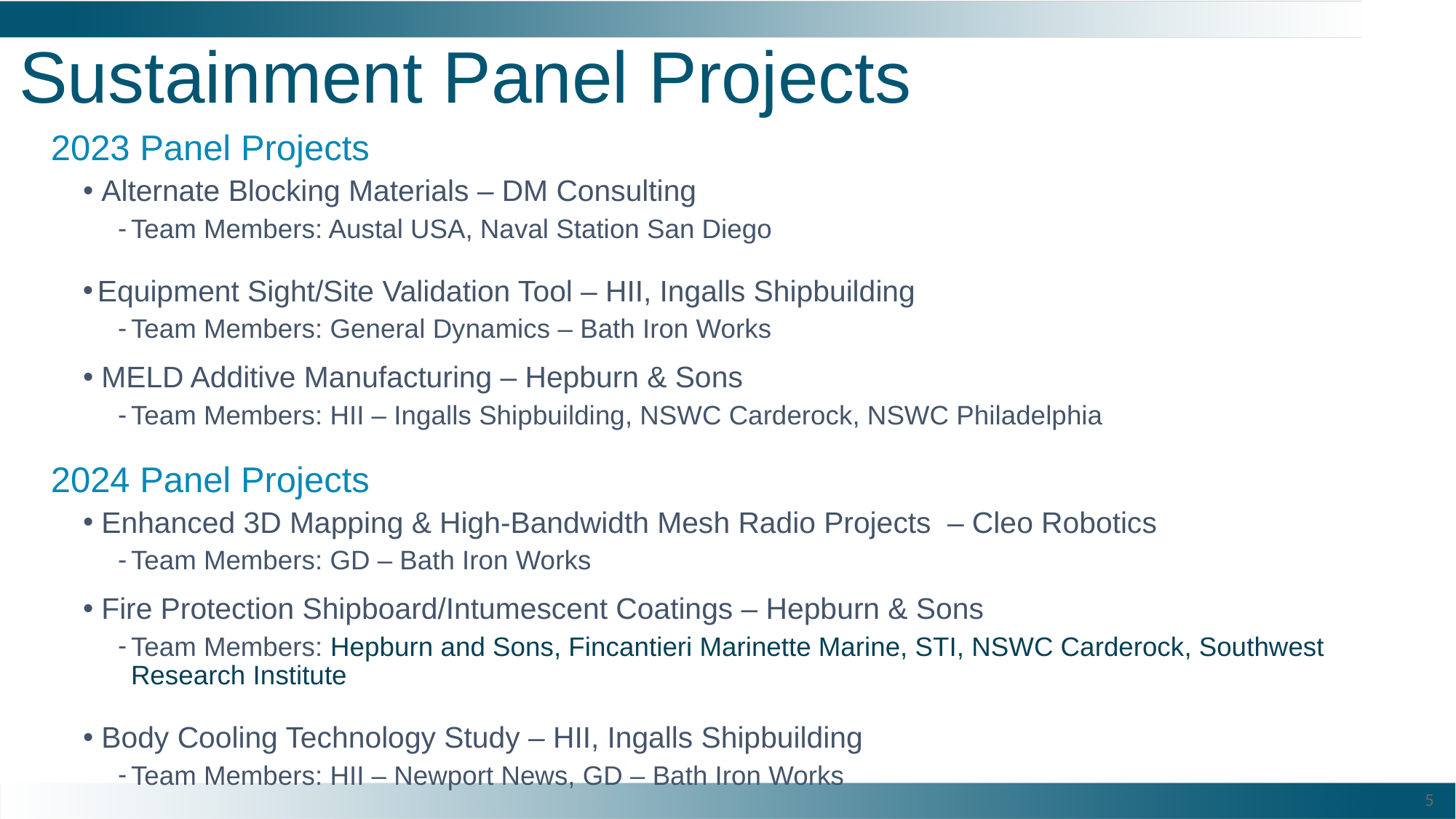

# Sustainment Panel Projects
2023 Panel Projects
 Alternate Blocking Materials – DM Consulting
Team Members: Austal USA, Naval Station San Diego

Equipment Sight/Site Validation Tool – HII, Ingalls Shipbuilding
Team Members: General Dynamics – Bath Iron Works

 MELD Additive Manufacturing – Hepburn & Sons
Team Members: HII – Ingalls Shipbuilding, NSWC Carderock, NSWC Philadelphia

2024 Panel Projects
 Enhanced 3D Mapping & High-Bandwidth Mesh Radio Projects  – Cleo Robotics
Team Members: GD – Bath Iron Works

 Fire Protection Shipboard/Intumescent Coatings – Hepburn & Sons
Team Members: Hepburn and Sons, Fincantieri Marinette Marine, STI, NSWC Carderock, Southwest Research Institute

 Body Cooling Technology Study – HII, Ingalls Shipbuilding
Team Members: HII – Newport News, GD – Bath Iron Works
5